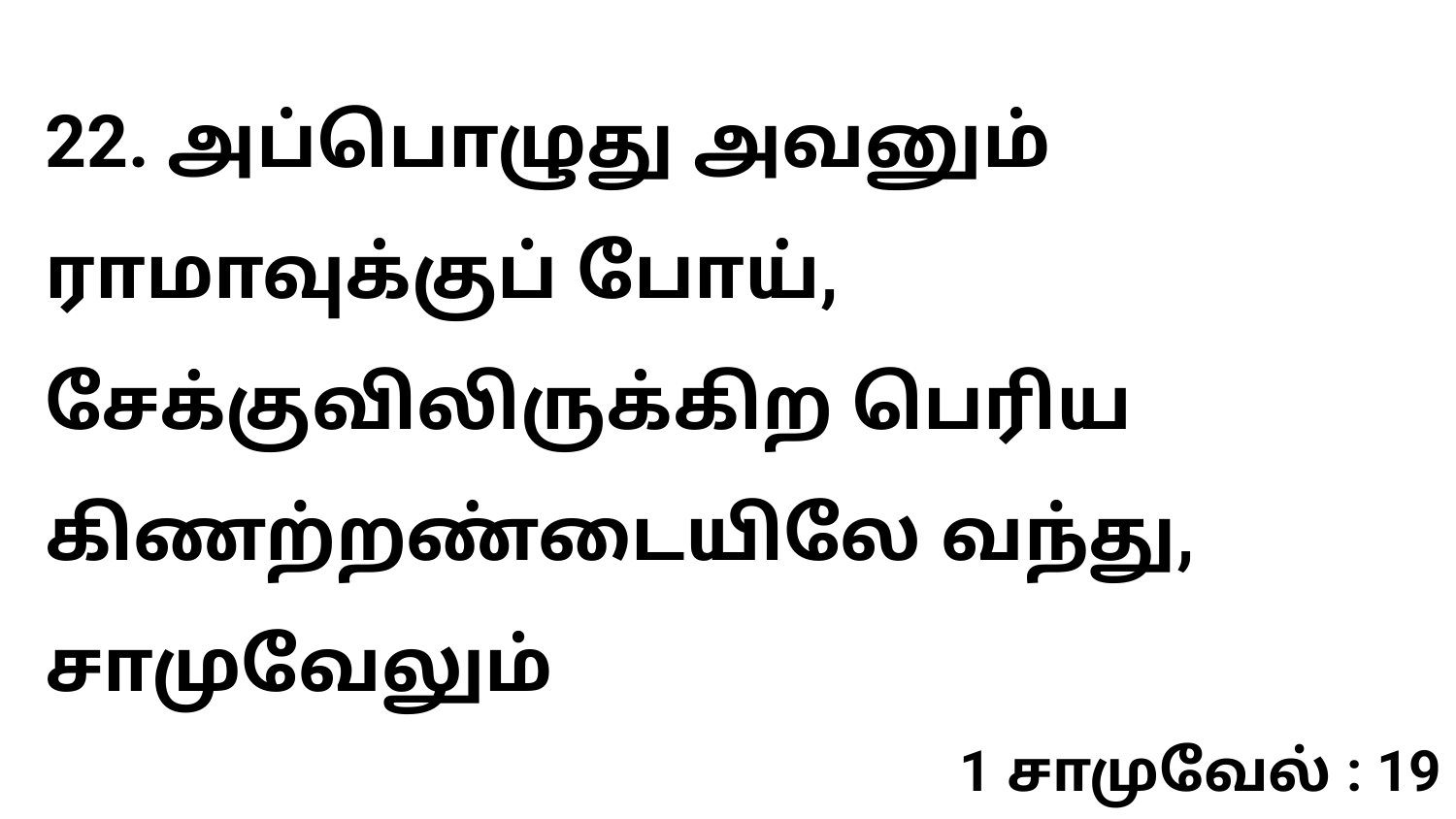

22. அப்பொழுது அவனும் ராமாவுக்குப் போய், சேக்குவிலிருக்கிற பெரிய கிணற்றண்டையிலே வந்து, சாமுவேலும்
1 சாமுவேல் : 19